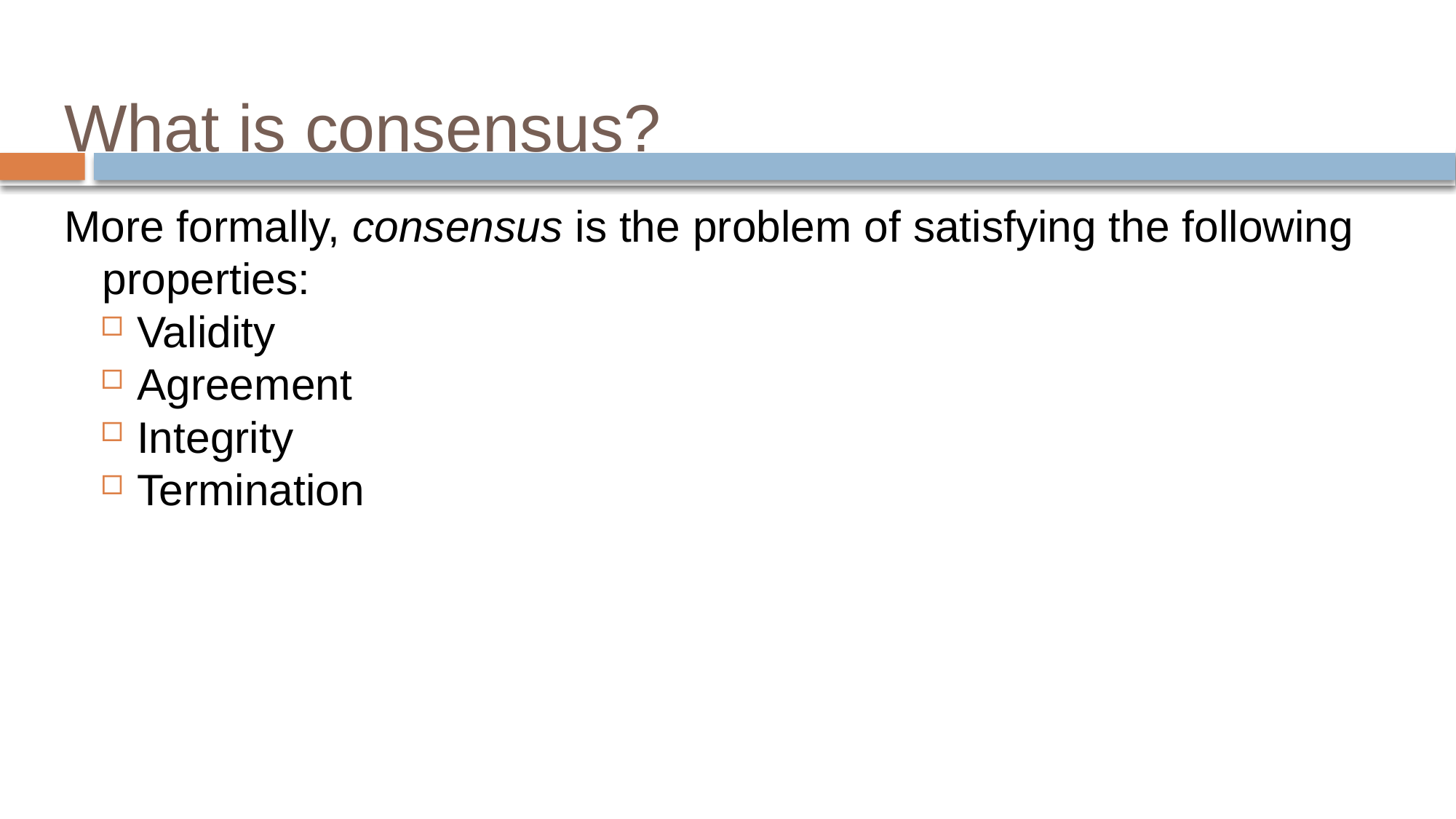

# What is consensus?
More formally, consensus is the problem of satisfying the following properties:
Validity
Agreement
Integrity
Termination